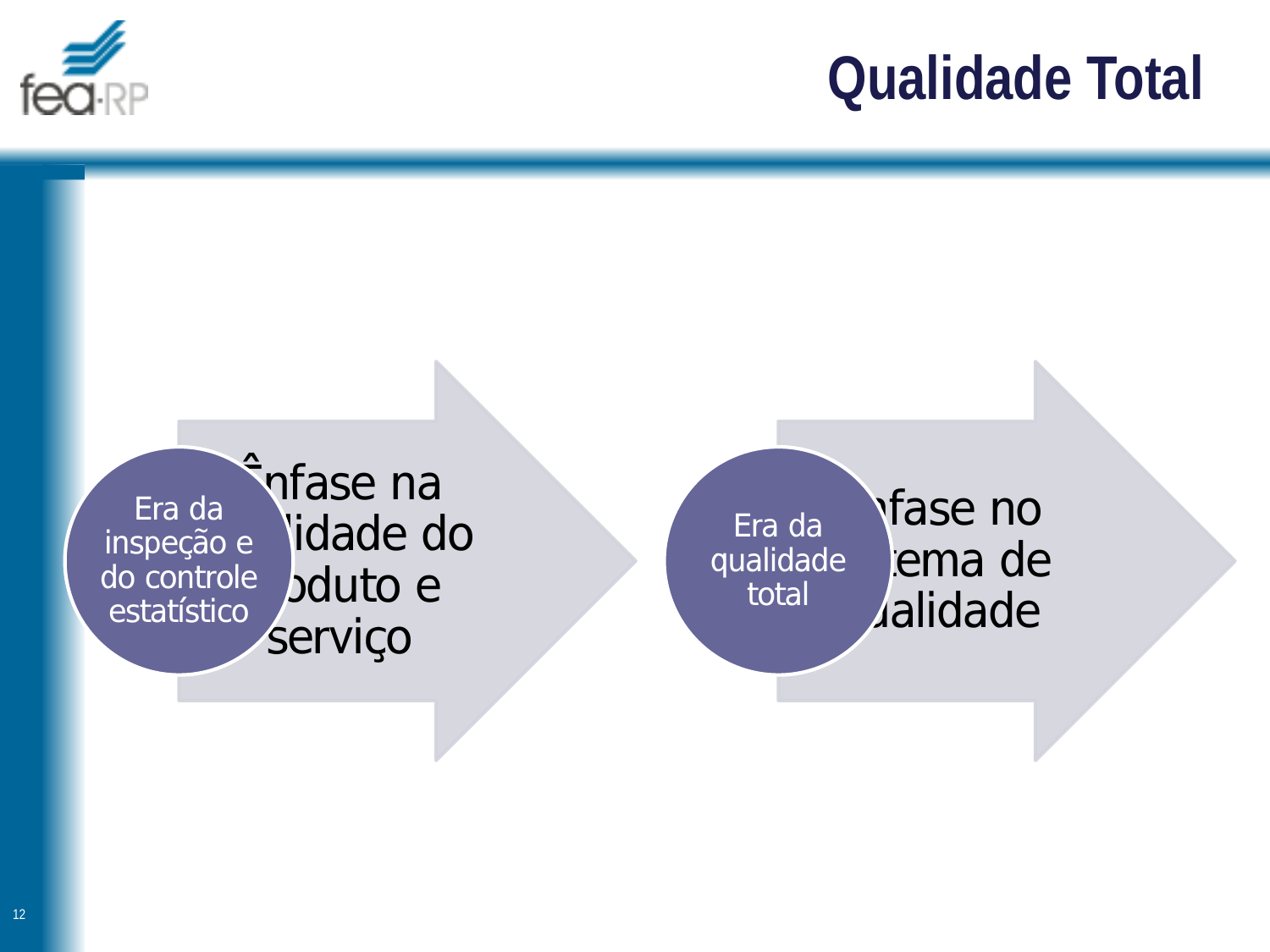

# Qualidade Total

Ênfase na qualidade do produto e serviço
Era da inspeção e do controle estatístico
Ênfase no sistema de qualidade
Era da qualidade total
12